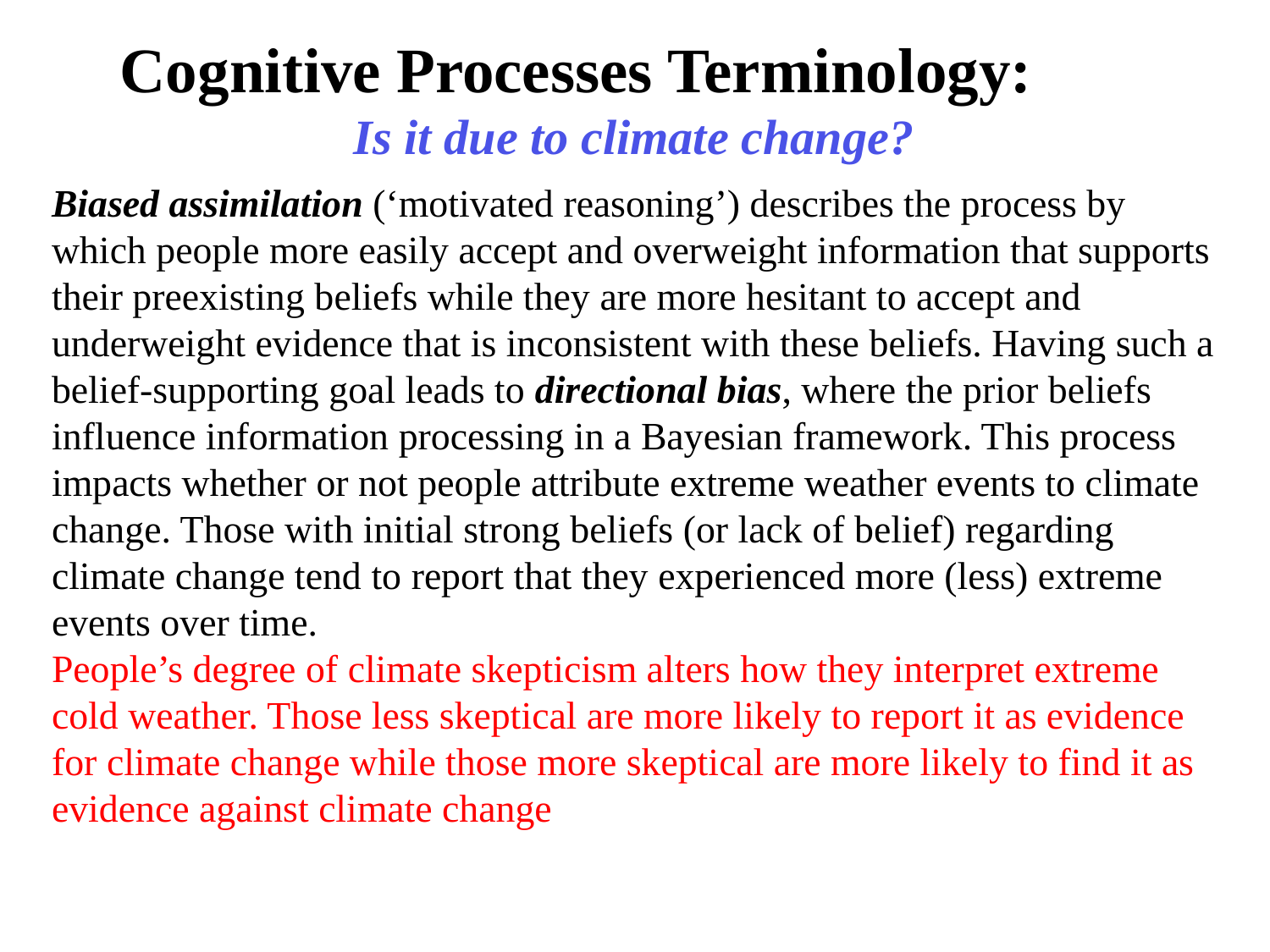

Cognitive Processes Terminology:
                   Is it due to climate change?
Biased assimilation (‘motivated reasoning’) describes the process by which people more easily accept and overweight information that supports their preexisting beliefs while they are more hesitant to accept and underweight evidence that is inconsistent with these beliefs. Having such a belief-supporting goal leads to directional bias, where the prior beliefs influence information processing in a Bayesian framework. This process impacts whether or not people attribute extreme weather events to climate change. Those with initial strong beliefs (or lack of belief) regarding climate change tend to report that they experienced more (less) extreme events over time.
People’s degree of climate skepticism alters how they interpret extreme cold weather. Those less skeptical are more likely to report it as evidence for climate change while those more skeptical are more likely to find it as evidence against climate change